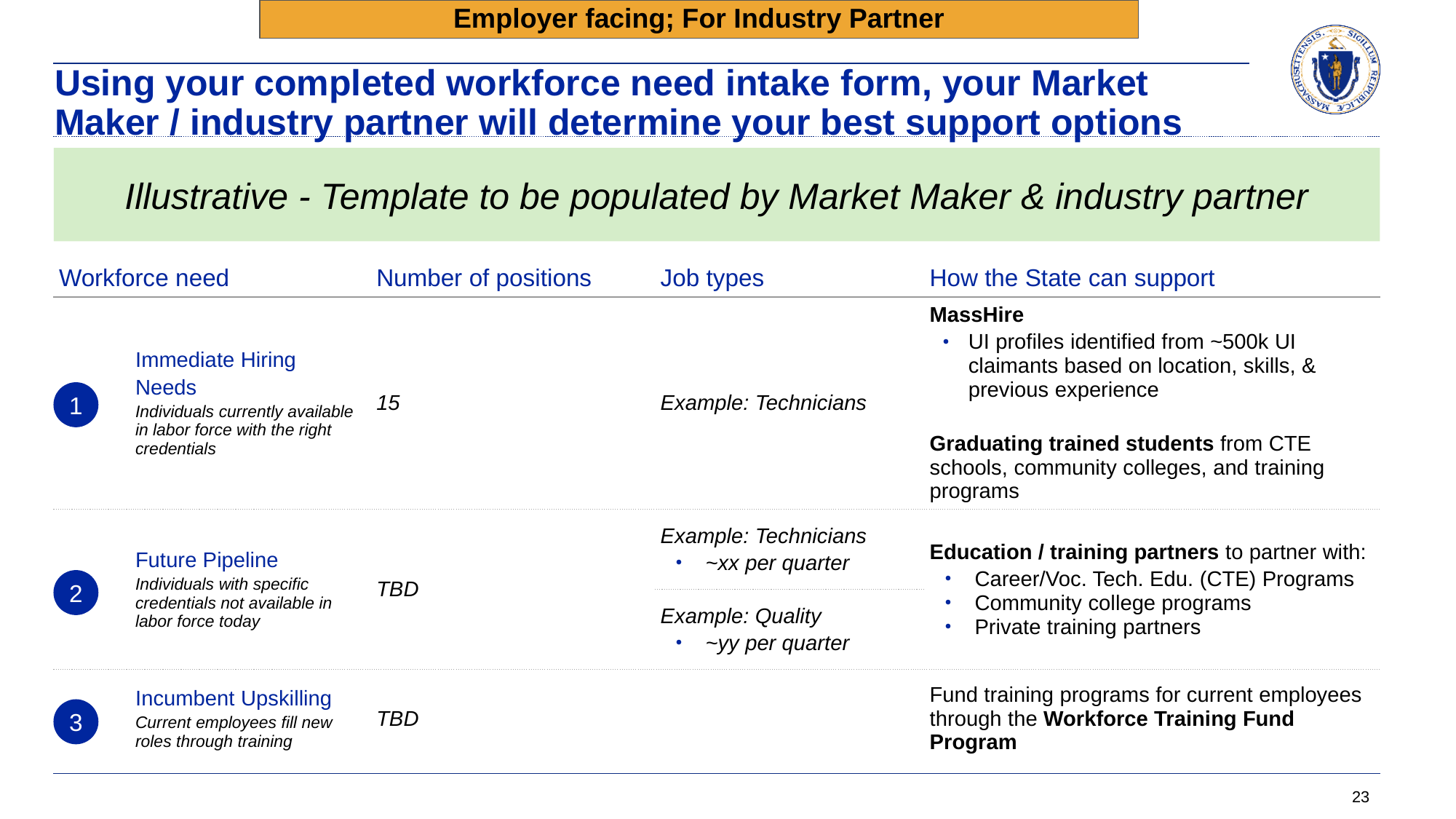

Employer facing; For Industry Partner
# Using your completed workforce need intake form, your Market Maker / industry partner will determine your best support options
Illustrative - Template to be populated by Market Maker & industry partner
| Workforce need | Number of positions | Job types | How the State can support |
| --- | --- | --- | --- |
| Immediate Hiring Needs Individuals currently available in labor force with the right credentials | 15 | Example: Technicians | MassHire UI profiles identified from ~500k UI claimants based on location, skills, & previous experience Graduating trained students from CTE schools, community colleges, and training programs |
| Future Pipeline Individuals with specific credentials not available in labor force today | TBD | Example: Technicians ~xx per quarter | Education / training partners to partner with: Career/Voc. Tech. Edu. (CTE) Programs Community college programs Private training partners |
|  |  | Example: Quality ~yy per quarter | Potential training partners include: Career/Voc. Tech. Edu. (CTE) Programs Center for Advanced Manufacturing MassBioEd |
| Incumbent Upskilling Current employees fill new roles through training | TBD |  | Fund training programs for current employees through the Workforce Training Fund Program |
1
2
3